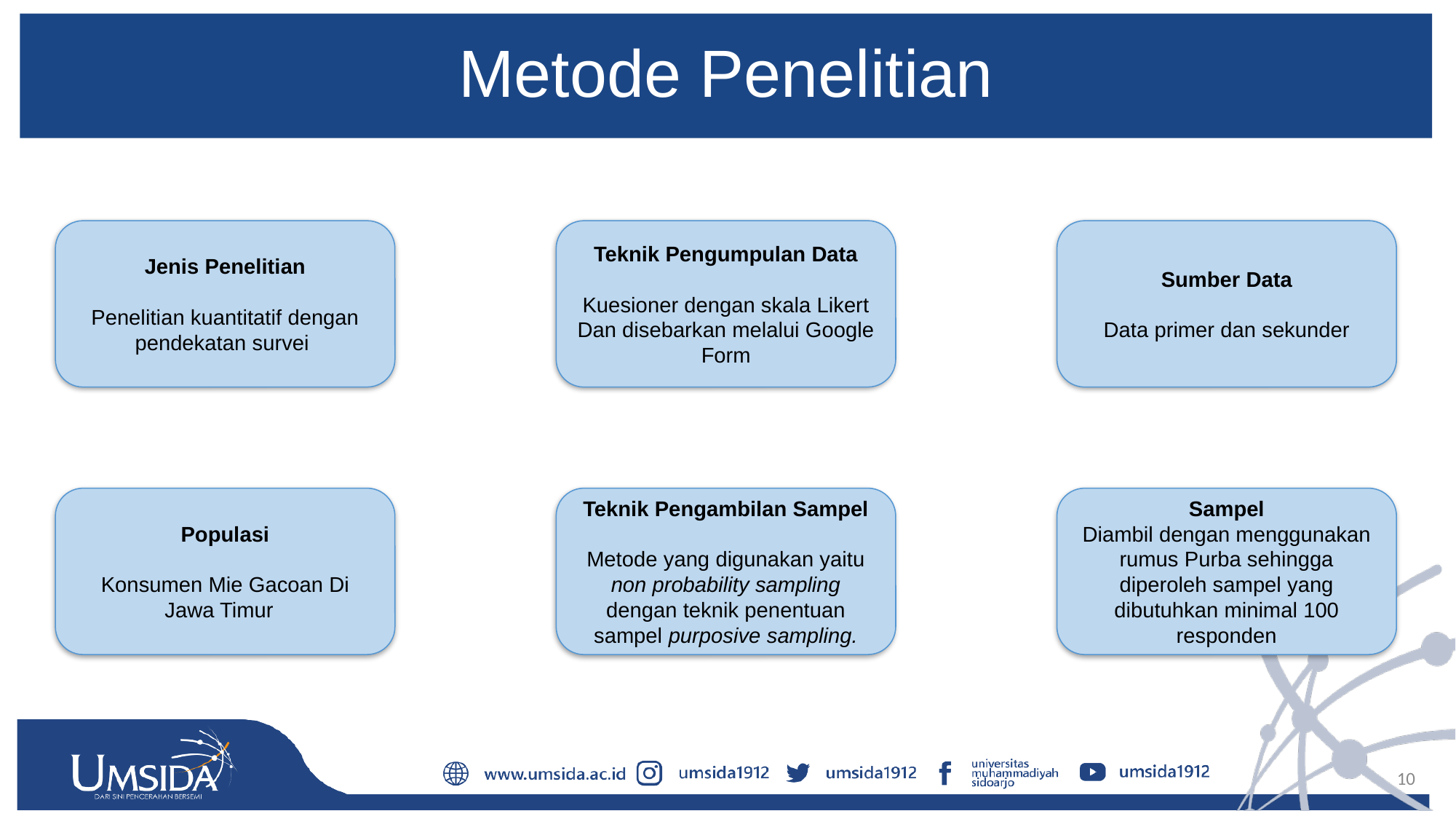

# Metode Penelitian

Teknik Pengumpulan Data

Kuesioner dengan skala Likert
Dan disebarkan melalui Google Form
Sumber Data

Data primer dan sekunder
Jenis Penelitian

Penelitian kuantitatif dengan pendekatan survei
Teknik Pengambilan Sampel

Metode yang digunakan yaitu non probability sampling dengan teknik penentuan sampel purposive sampling.
Sampel
Diambil dengan menggunakan rumus Purba sehingga diperoleh sampel yang dibutuhkan minimal 100 responden
Populasi

Konsumen Mie Gacoan Di Jawa Timur